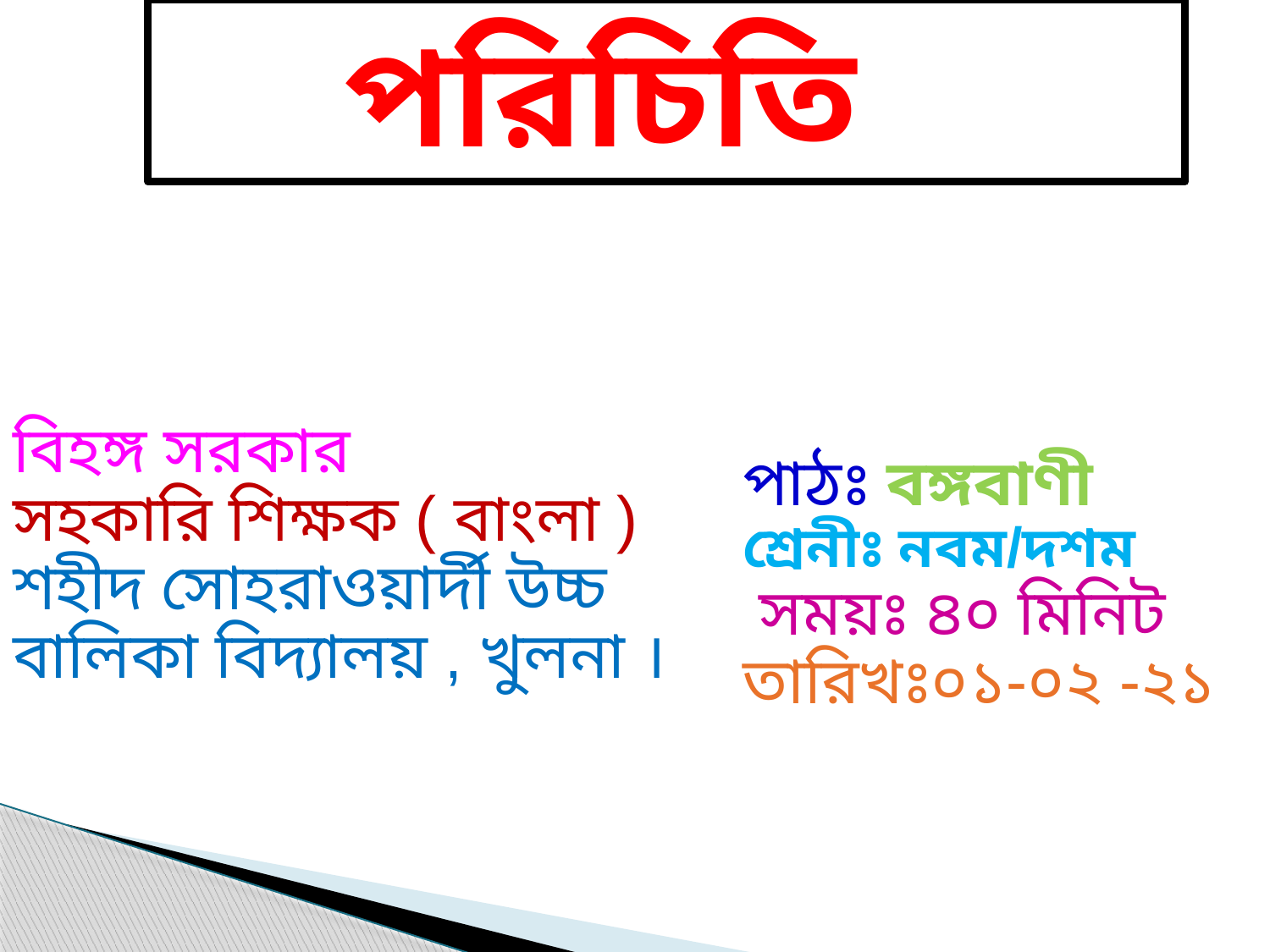

পরিচিতি
বিহঙ্গ সরকার
সহকারি শিক্ষক ( বাংলা )
শহীদ সোহরাওয়ার্দী উচ্চ বালিকা বিদ্যালয় , খুলনা ।

পাঠঃ বঙ্গবাণী
শ্রেনীঃ নবম/দশম
 সময়ঃ ৪০ মিনিট
তারিখঃ০১-০২ -২১